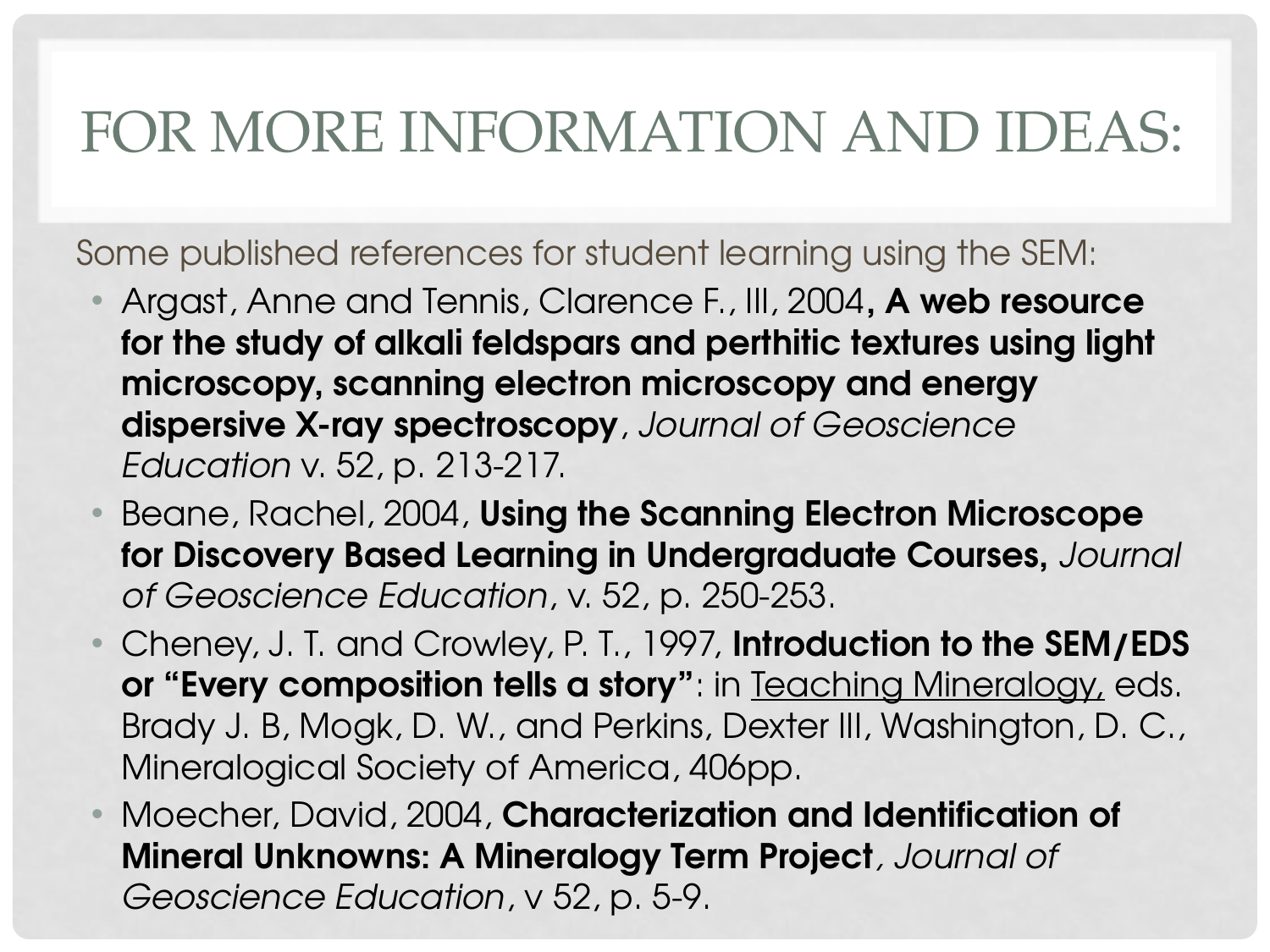

# For more information and ideas:
Some published references for student learning using the SEM:
Argast, Anne and Tennis, Clarence F., III, 2004, A web resource for the study of alkali feldspars and perthitic textures using light microscopy, scanning electron microscopy and energy dispersive X-ray spectroscopy, Journal of Geoscience Education v. 52, p. 213-217.
Beane, Rachel, 2004, Using the Scanning Electron Microscope for Discovery Based Learning in Undergraduate Courses, Journal of Geoscience Education, v. 52, p. 250-253.
Cheney, J. T. and Crowley, P. T., 1997, Introduction to the SEM/EDS or “Every composition tells a story”: in Teaching Mineralogy, eds. Brady J. B, Mogk, D. W., and Perkins, Dexter III, Washington, D. C., Mineralogical Society of America, 406pp.
Moecher, David, 2004, Characterization and Identification of Mineral Unknowns: A Mineralogy Term Project, Journal of Geoscience Education, v 52, p. 5-9.